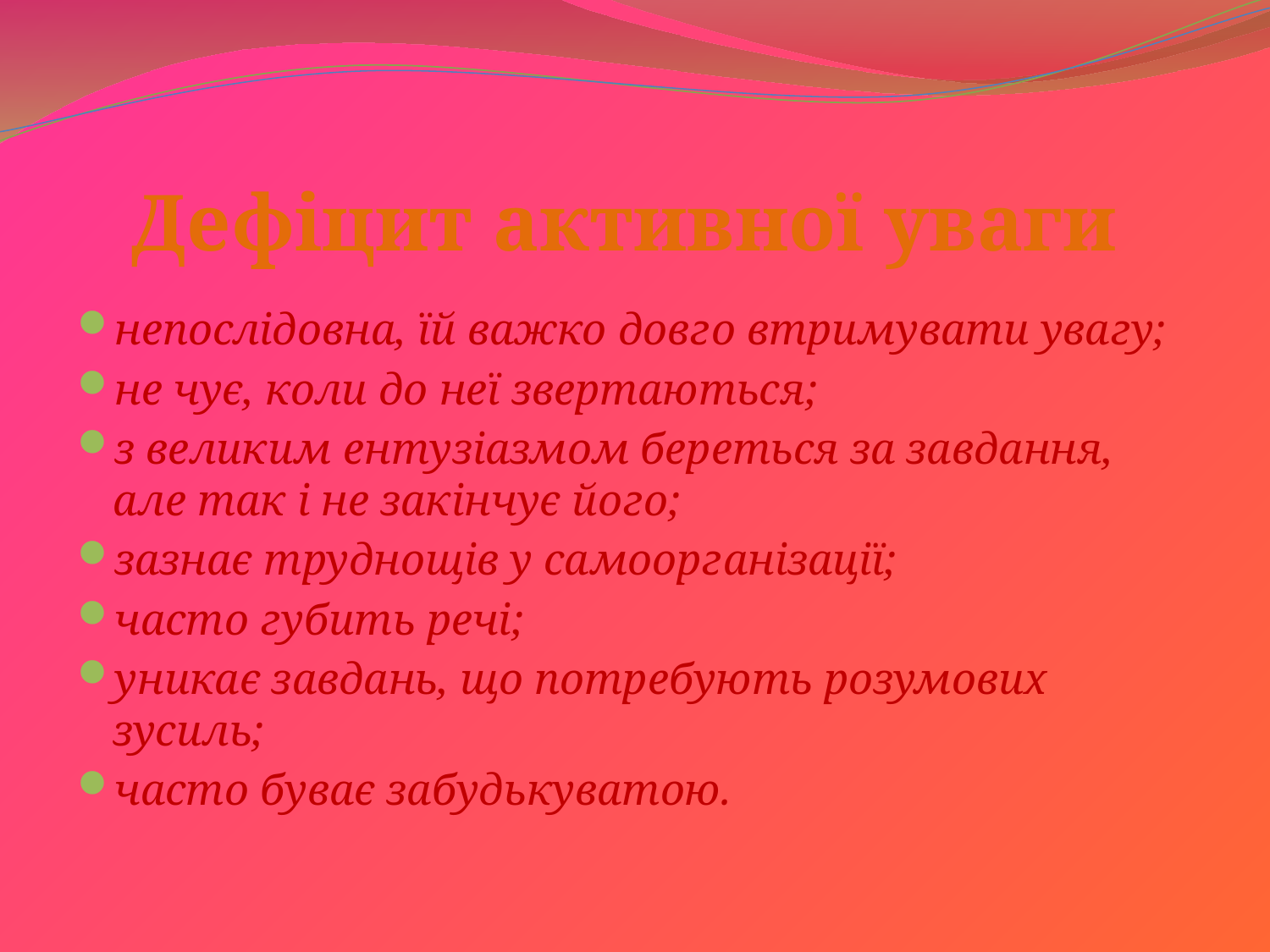

# Дефіцит активної уваги
непослідовна, їй важко довго втримувати увагу;
не чує, коли до неї звертаються;
з великим ентузіазмом береться за завдання, але так і не закінчує його;
зазнає труднощів у самоорганізації;
часто губить речі;
уникає завдань, що потребують розумових зусиль;
часто буває забудькуватою.